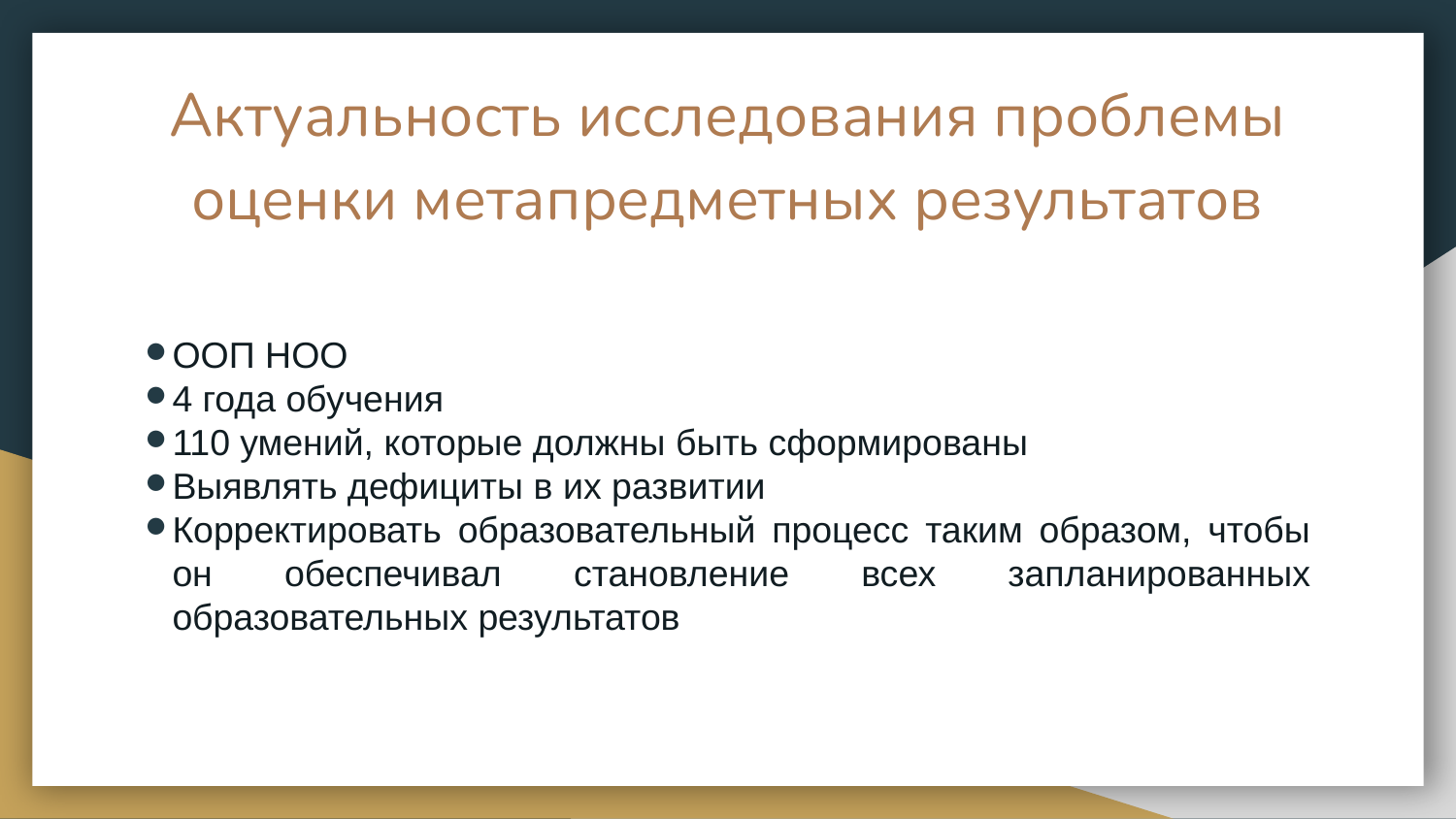

# Актуальность исследования проблемы оценки метапредметных результатов
ООП НОО
4 года обучения
110 умений, которые должны быть сформированы
Выявлять дефициты в их развитии
Корректировать образовательный процесс таким образом, чтобы он обеспечивал становление всех запланированных образовательных результатов